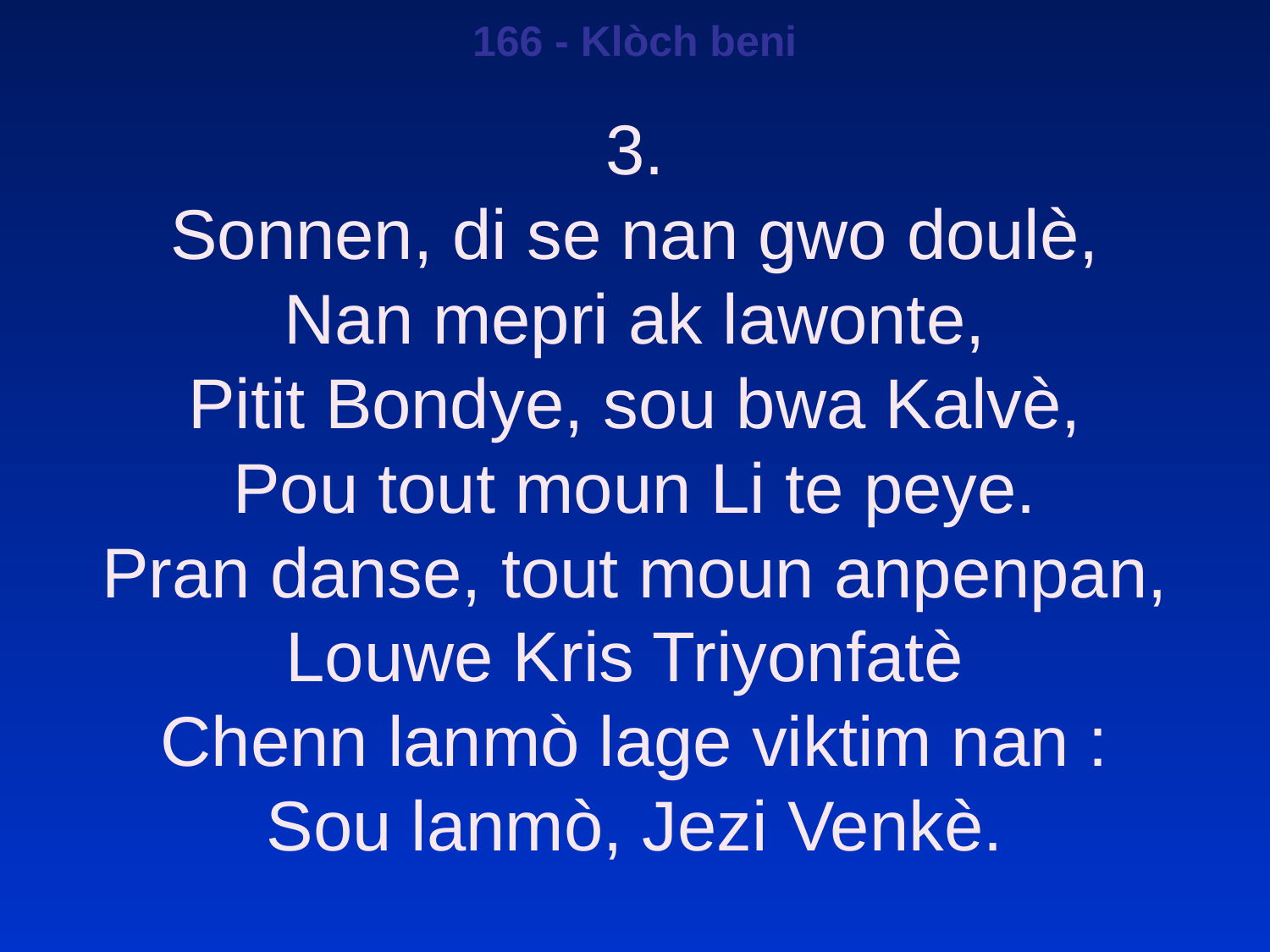

166 - Klòch beni
3.
Sonnen, di se nan gwo doulè,
Nan mepri ak lawonte,
Pitit Bondye, sou bwa Kalvè,
Pou tout moun Li te peye.
Pran danse, tout moun anpenpan,
Louwe Kris Triyonfatè
Chenn lanmò lage viktim nan :
Sou lanmò, Jezi Venkè.